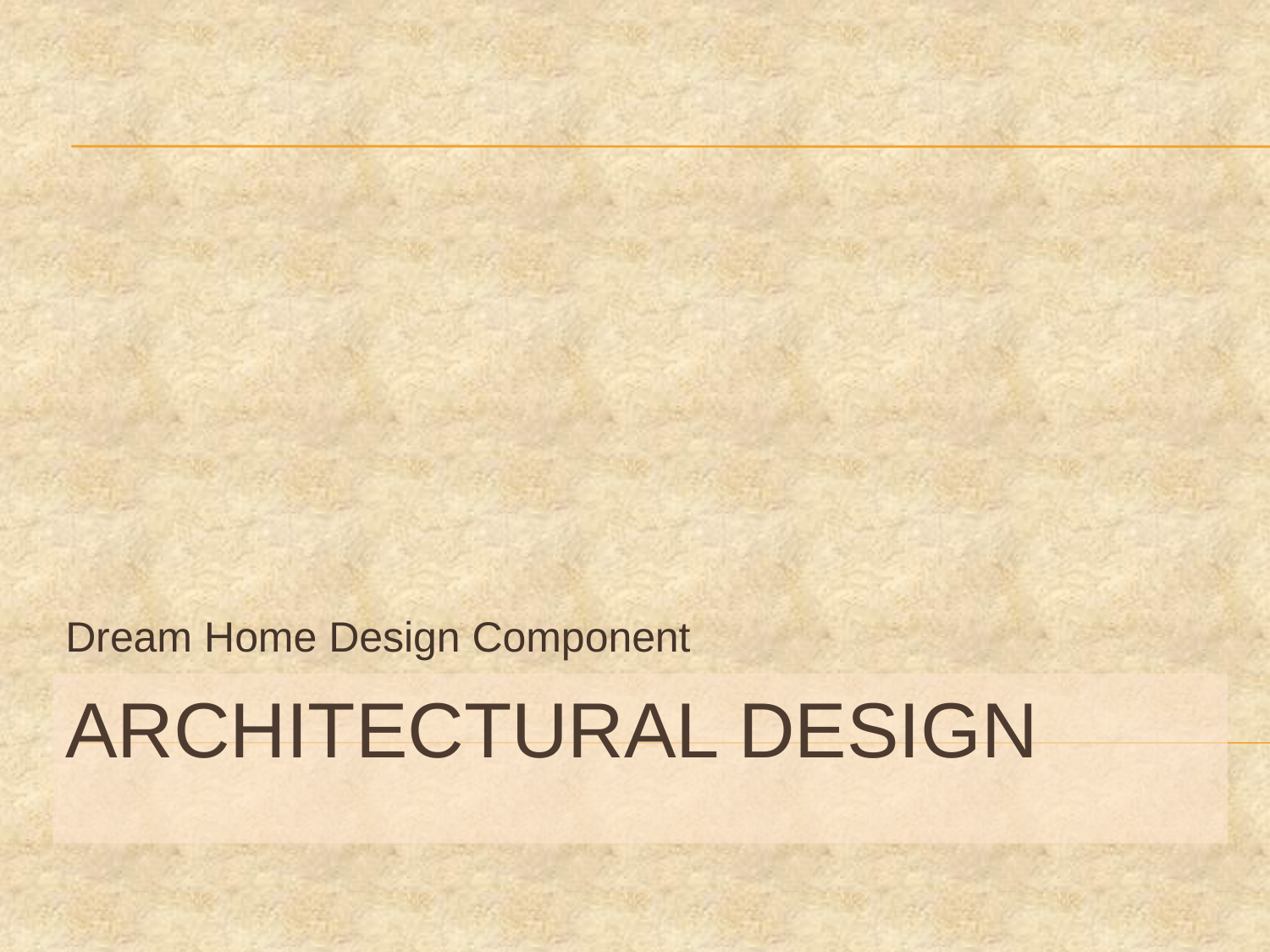

Dream Home Design Component
# Architectural Design